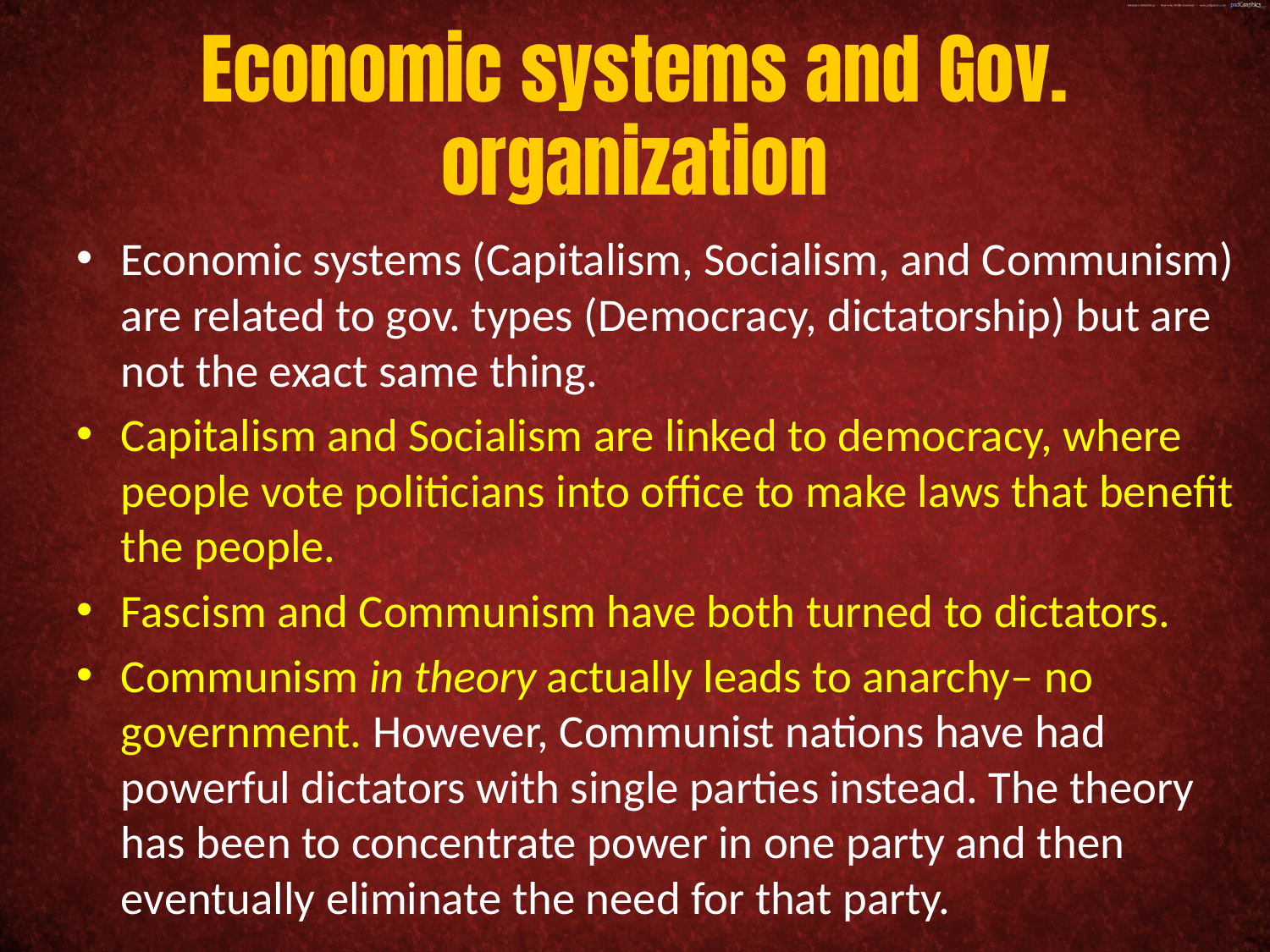

# Economic systems and Gov. organization
Economic systems (Capitalism, Socialism, and Communism) are related to gov. types (Democracy, dictatorship) but are not the exact same thing.
Capitalism and Socialism are linked to democracy, where people vote politicians into office to make laws that benefit the people.
Fascism and Communism have both turned to dictators.
Communism in theory actually leads to anarchy– no government. However, Communist nations have had powerful dictators with single parties instead. The theory has been to concentrate power in one party and then eventually eliminate the need for that party.